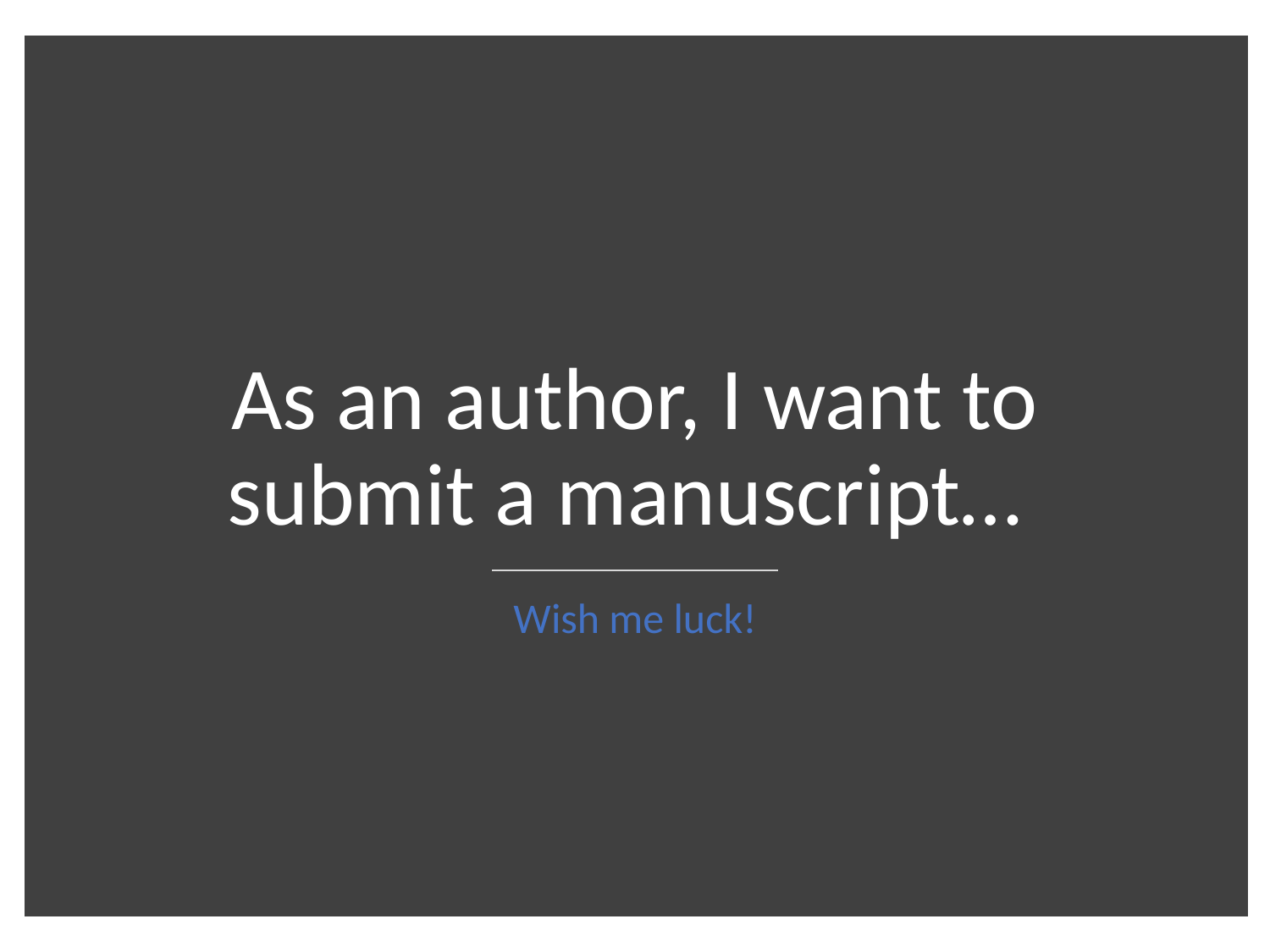

# As an author, I want to submit a manuscript…
Wish me luck!